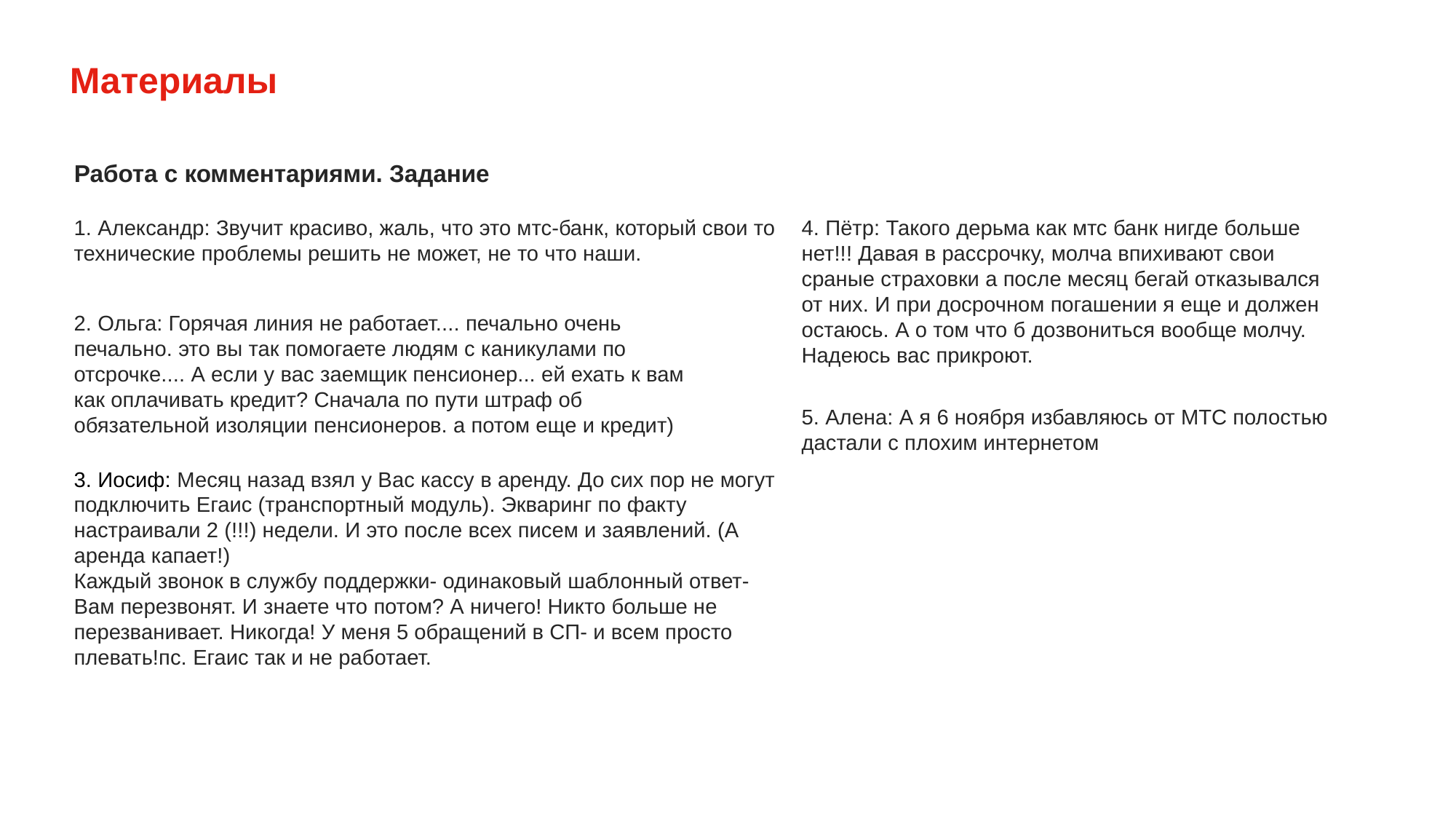

Материалы
Работа с комментариями. Задание
4. Пётр: Такого дерьма как мтс банк нигде больше нет!!! Давая в рассрочку, молча впихивают свои сраные страховки а после месяц бегай отказывался от них. И при досрочном погашении я еще и должен остаюсь. А о том что б дозвониться вообще молчу. Надеюсь вас прикроют.
1. Александр: Звучит красиво, жаль, что это мтс-банк, который свои то технические проблемы решить не может, не то что наши.
2. Ольга: Горячая линия не работает.... печально очень печально. это вы так помогаете людям с каникулами по отсрочке.... А если у вас заемщик пенсионер... ей ехать к вам как оплачивать кредит? Сначала по пути штраф об обязательной изоляции пенсионеров. а потом еще и кредит)
5. Алена: А я 6 ноября избавляюсь от МТС полостью дастали с плохим интернетом
3. Иосиф: Месяц назад взял у Вас кассу в аренду. До сих пор не могут подключить Егаис (транспортный модуль). Экваринг по факту настраивали 2 (!!!) недели. И это после всех писем и заявлений. (А аренда капает!)
Каждый звонок в службу поддержки- одинаковый шаблонный ответ- Вам перезвонят. И знаете что потом? А ничего! Никто больше не перезванивает. Никогда! У меня 5 обращений в СП- и всем просто плевать!пс. Егаис так и не работает.